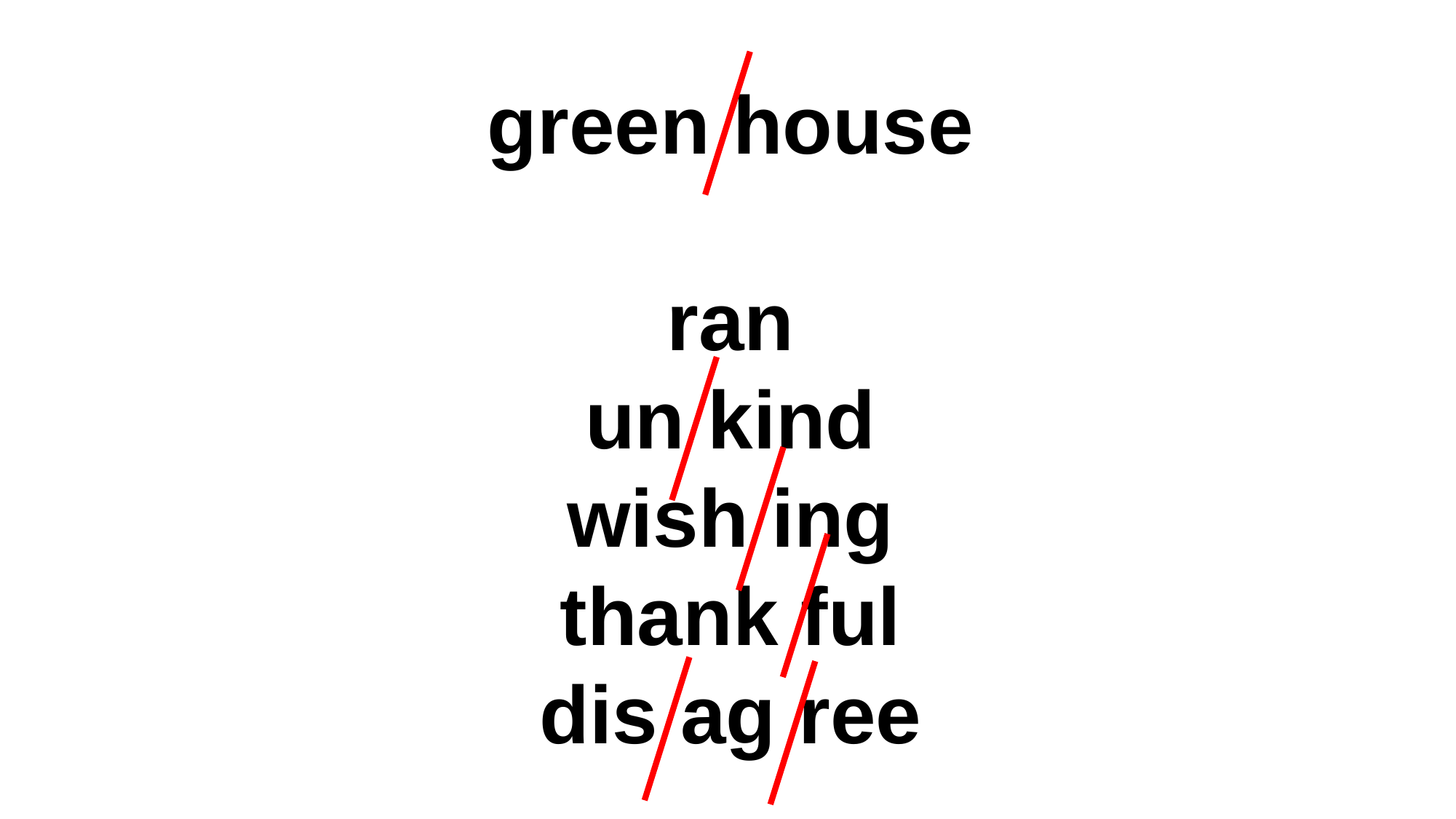

green house

ran
un kind
wish ing
thank ful
dis ag ree